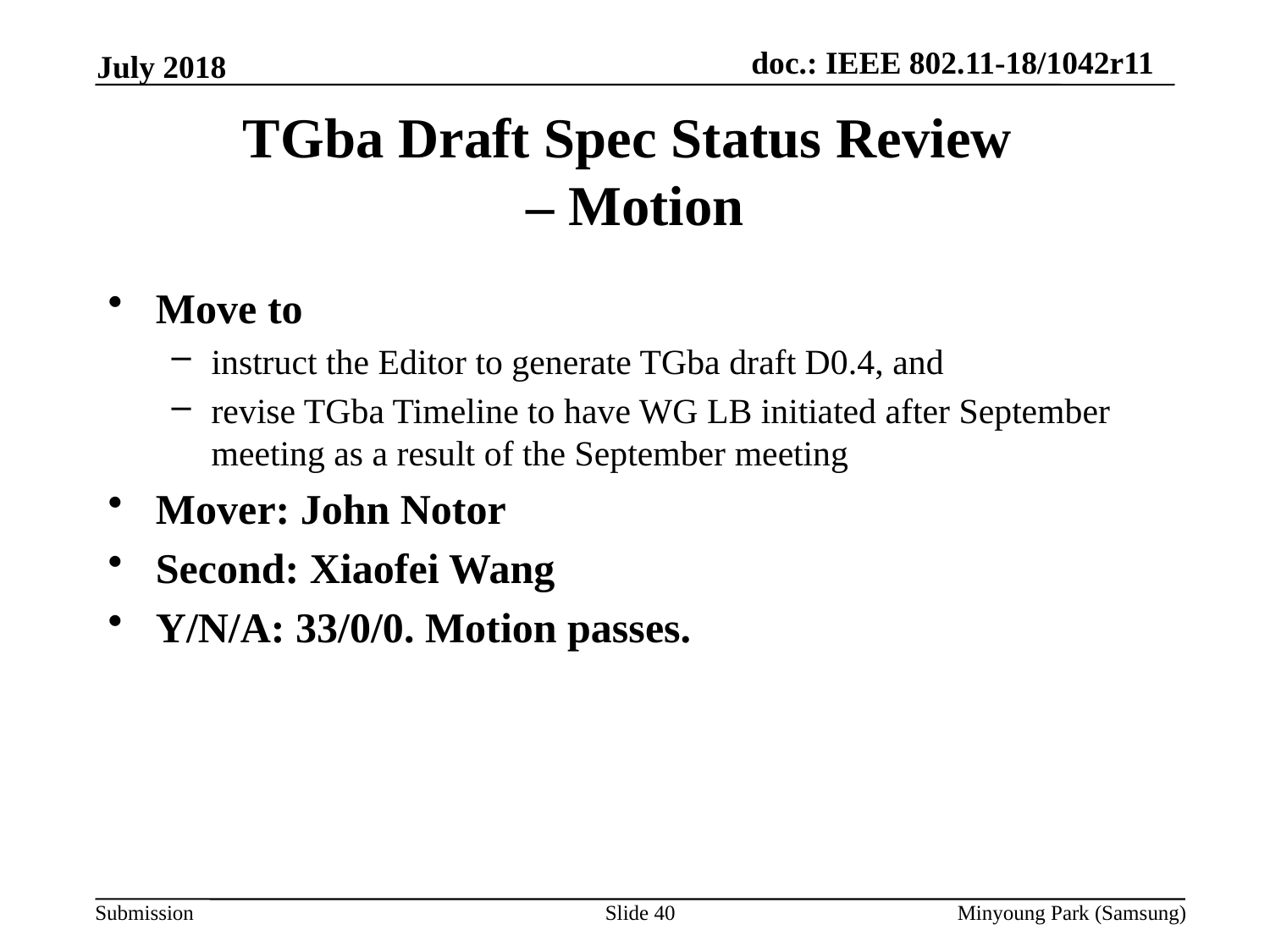

July 2018
# TGba Draft Spec Status Review – Motion
Move to
instruct the Editor to generate TGba draft D0.4, and
revise TGba Timeline to have WG LB initiated after September meeting as a result of the September meeting
Mover: John Notor
Second: Xiaofei Wang
Y/N/A: 33/0/0. Motion passes.
Slide 40
Minyoung Park (Samsung)